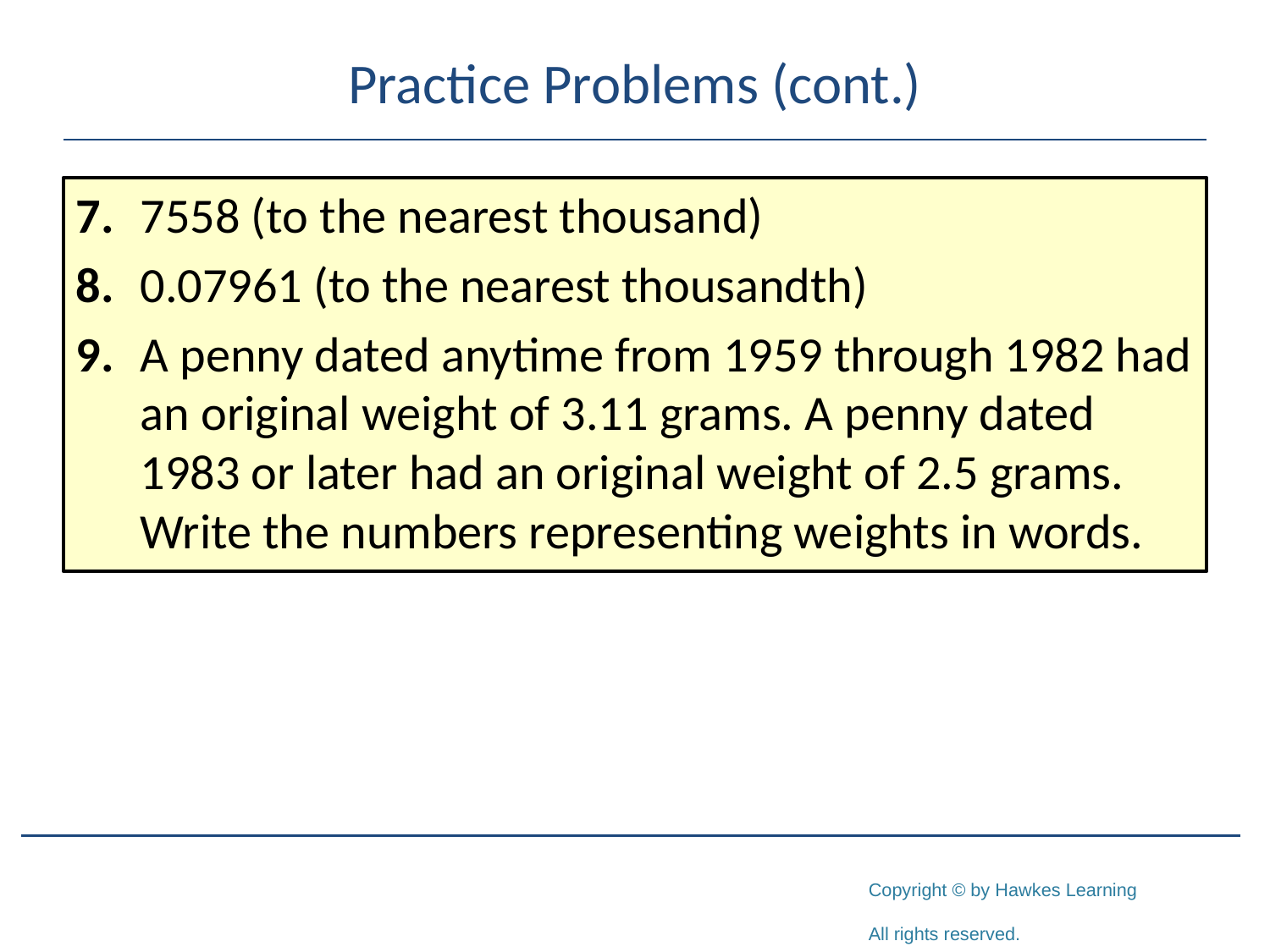

# Practice Problems (cont.)
7.	7558 (to the nearest thousand)
8.	0.07961 (to the nearest thousandth)
9.	A penny dated anytime from 1959 through 1982 had an original weight of 3.11 grams. A penny dated 1983 or later had an original weight of 2.5 grams. Write the numbers representing weights in words.